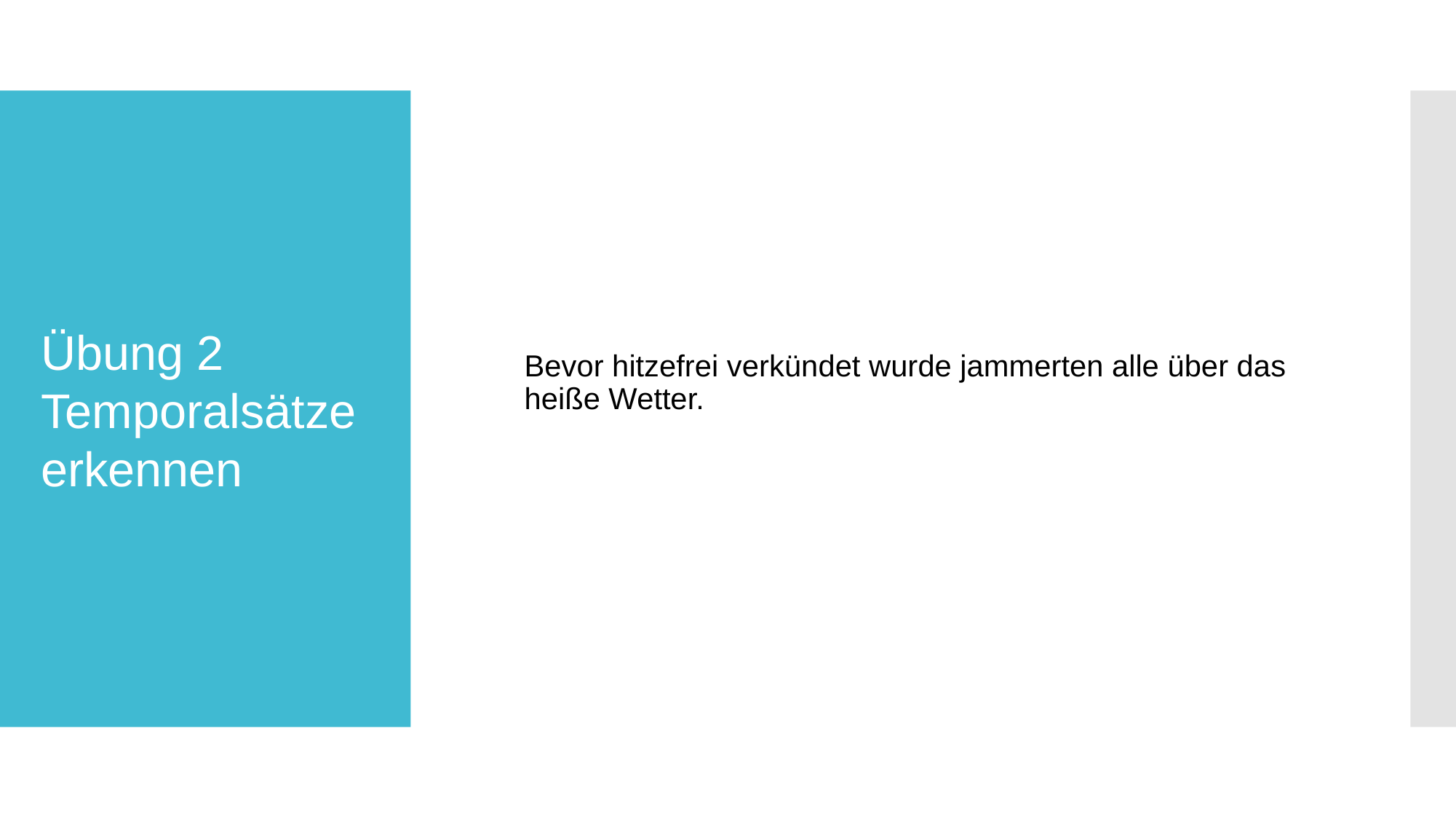

Bevor hitzefrei verkündet wurde jammerten alle über das heiße Wetter.

# Übung 2 Temporalsätze erkennen